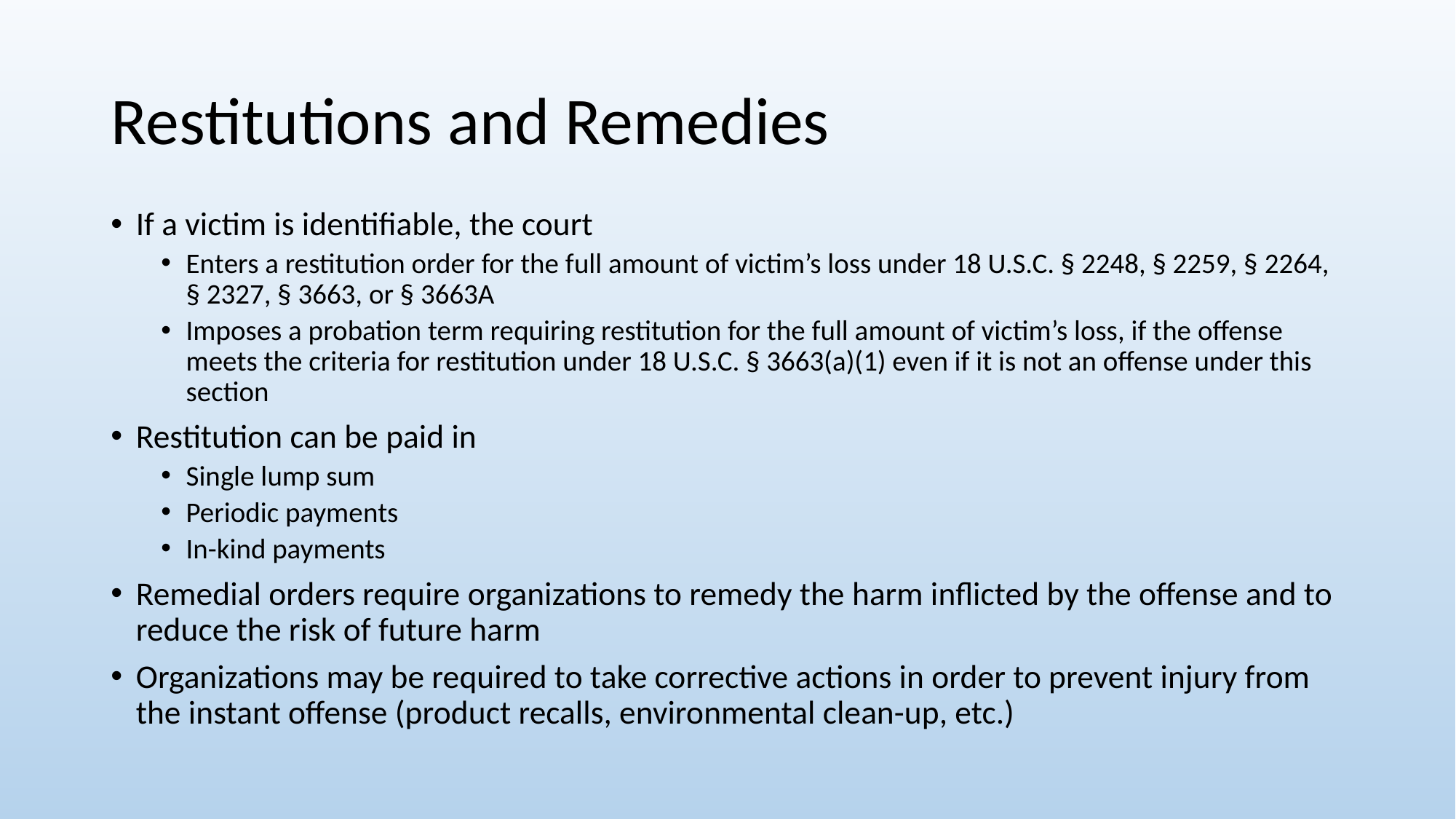

# Restitutions and Remedies
If a victim is identifiable, the court
Enters a restitution order for the full amount of victim’s loss under 18 U.S.C. § 2248, § 2259, § 2264, § 2327, § 3663, or § 3663A
Imposes a probation term requiring restitution for the full amount of victim’s loss, if the offense meets the criteria for restitution under 18 U.S.C. § 3663(a)(1) even if it is not an offense under this section
Restitution can be paid in
Single lump sum
Periodic payments
In-kind payments
Remedial orders require organizations to remedy the harm inflicted by the offense and to reduce the risk of future harm
Organizations may be required to take corrective actions in order to prevent injury from the instant offense (product recalls, environmental clean-up, etc.)